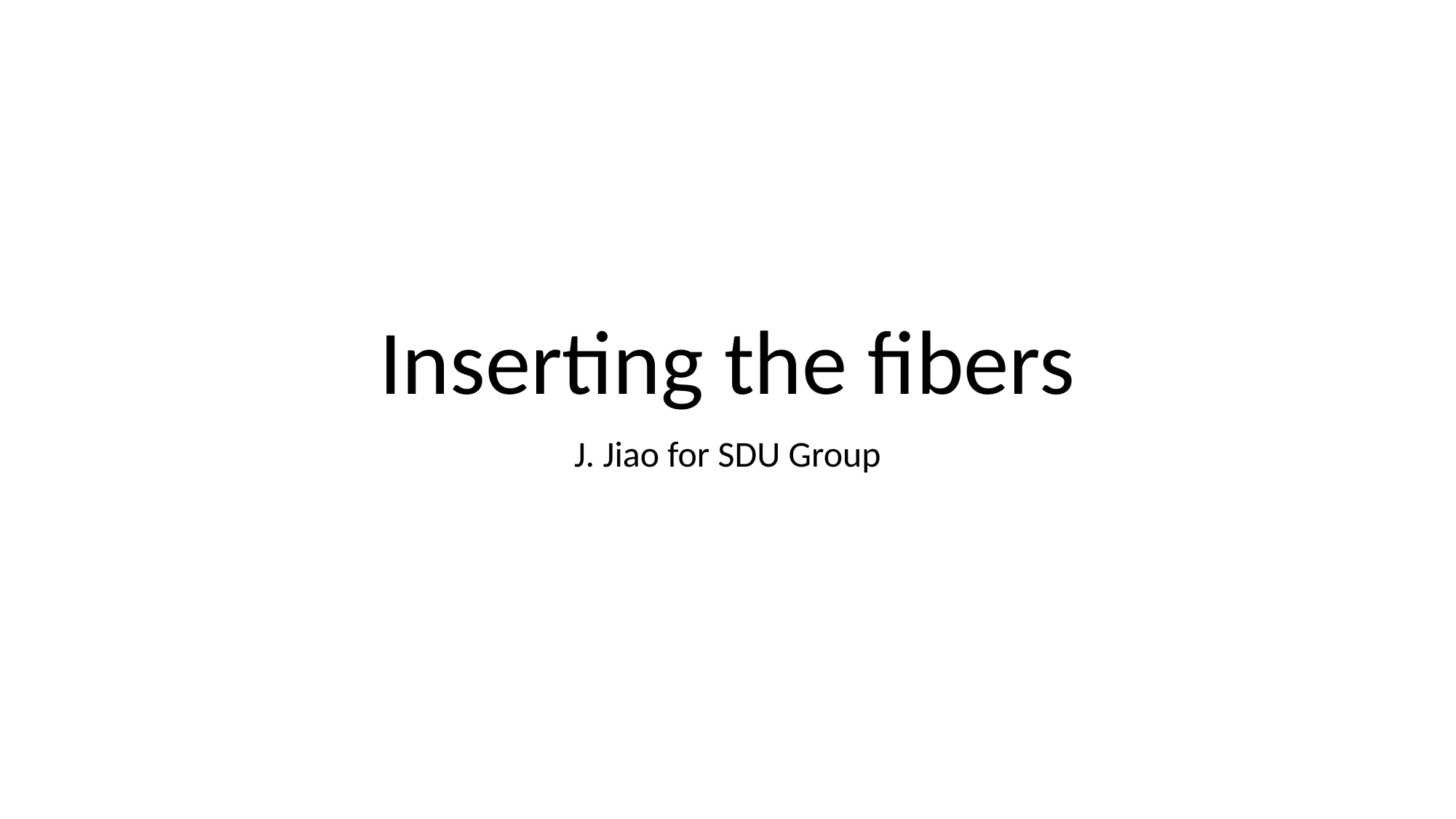

# Inserting the fibers
J. Jiao for SDU Group